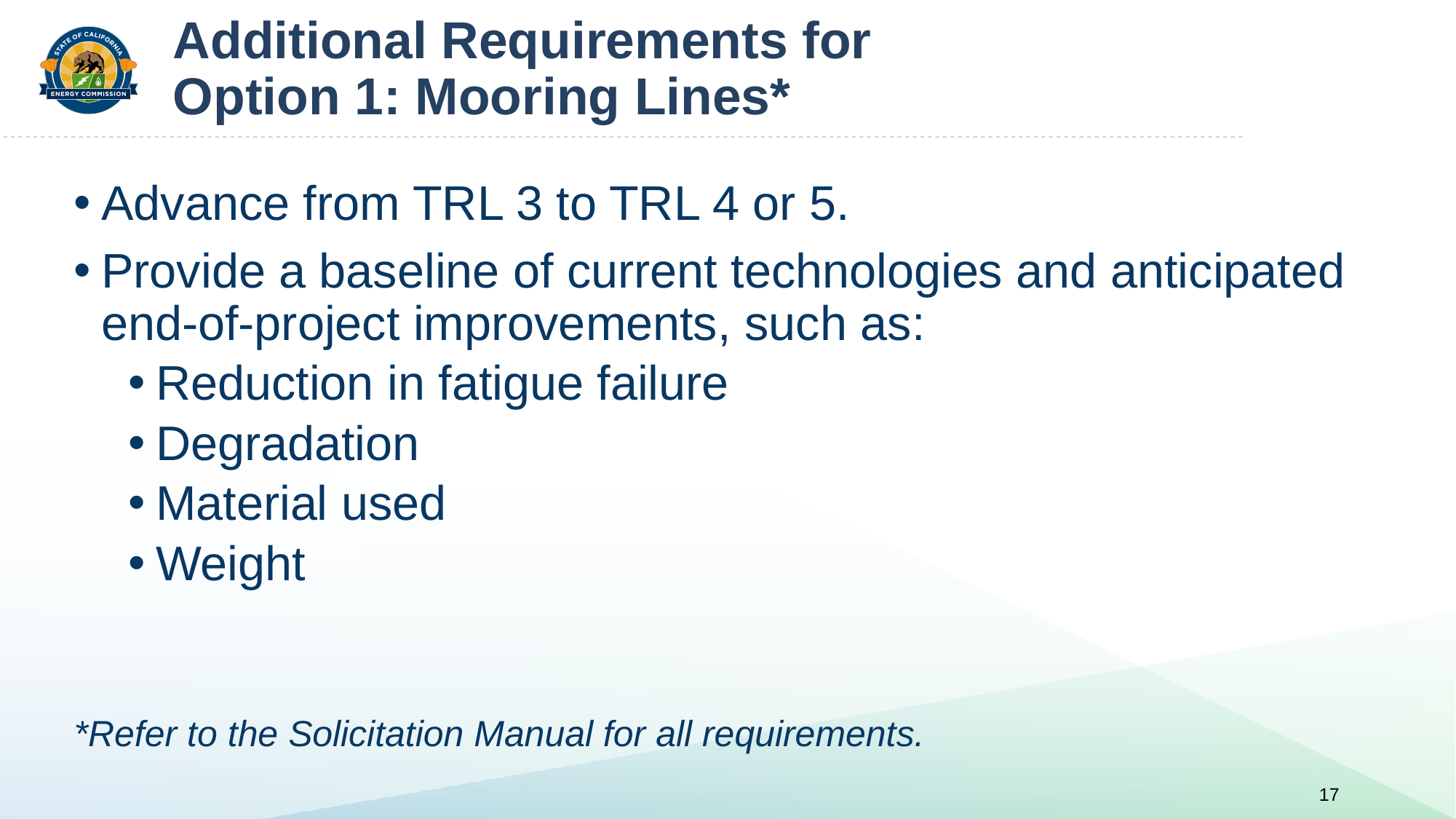

# Additional Requirements for Option 1: Mooring Lines*
Advance from TRL 3 to TRL 4 or 5.
Provide a baseline of current technologies and anticipated end-of-project improvements, such as:
Reduction in fatigue failure
Degradation
Material used
Weight

*Refer to the Solicitation Manual for all requirements.
17